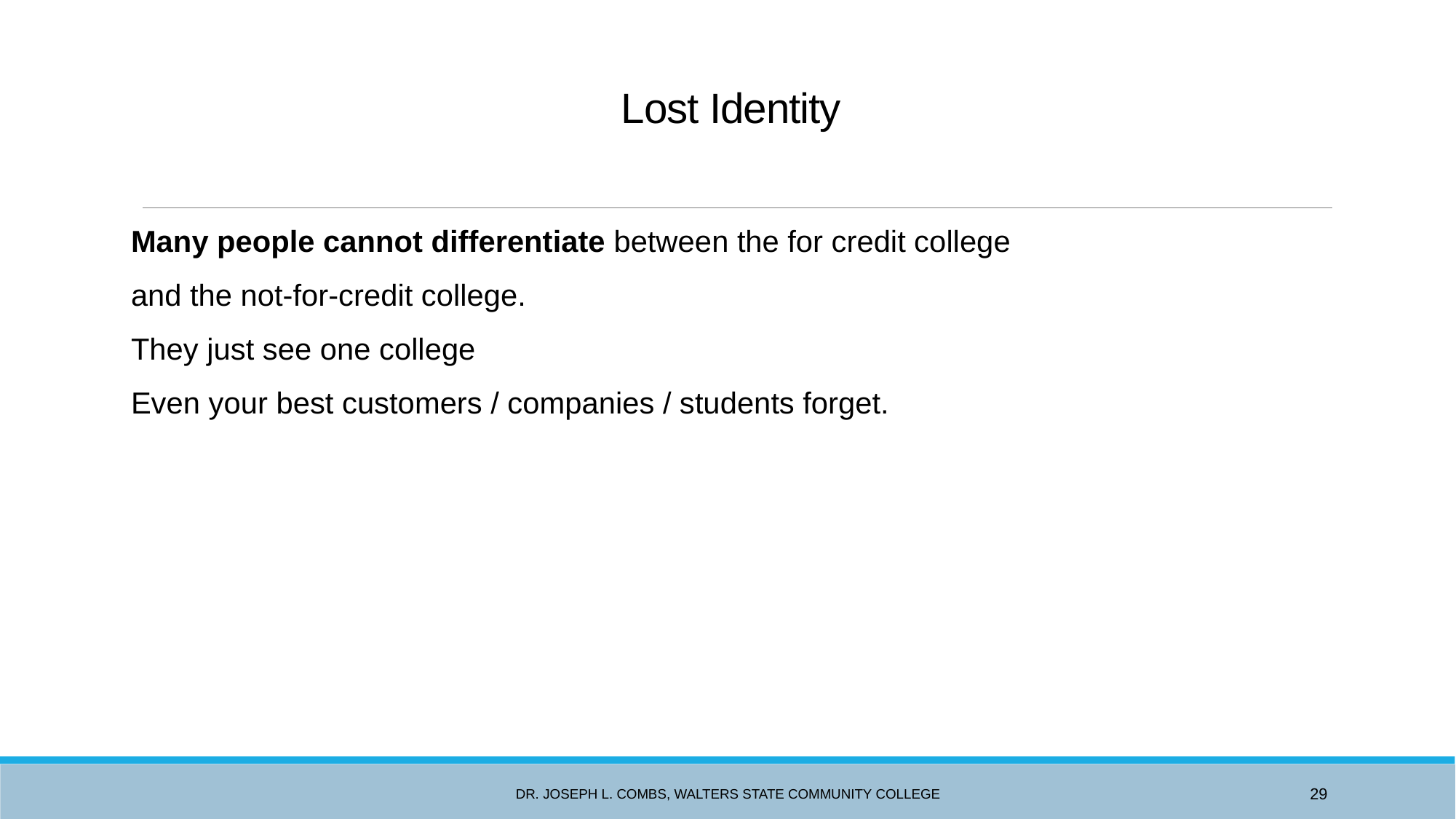

# Lost Identity
Many people cannot differentiate between the for credit college
and the not-for-credit college.
They just see one college
Even your best customers / companies / students forget.
Dr. Joseph L. Combs, Walters State Community College
29